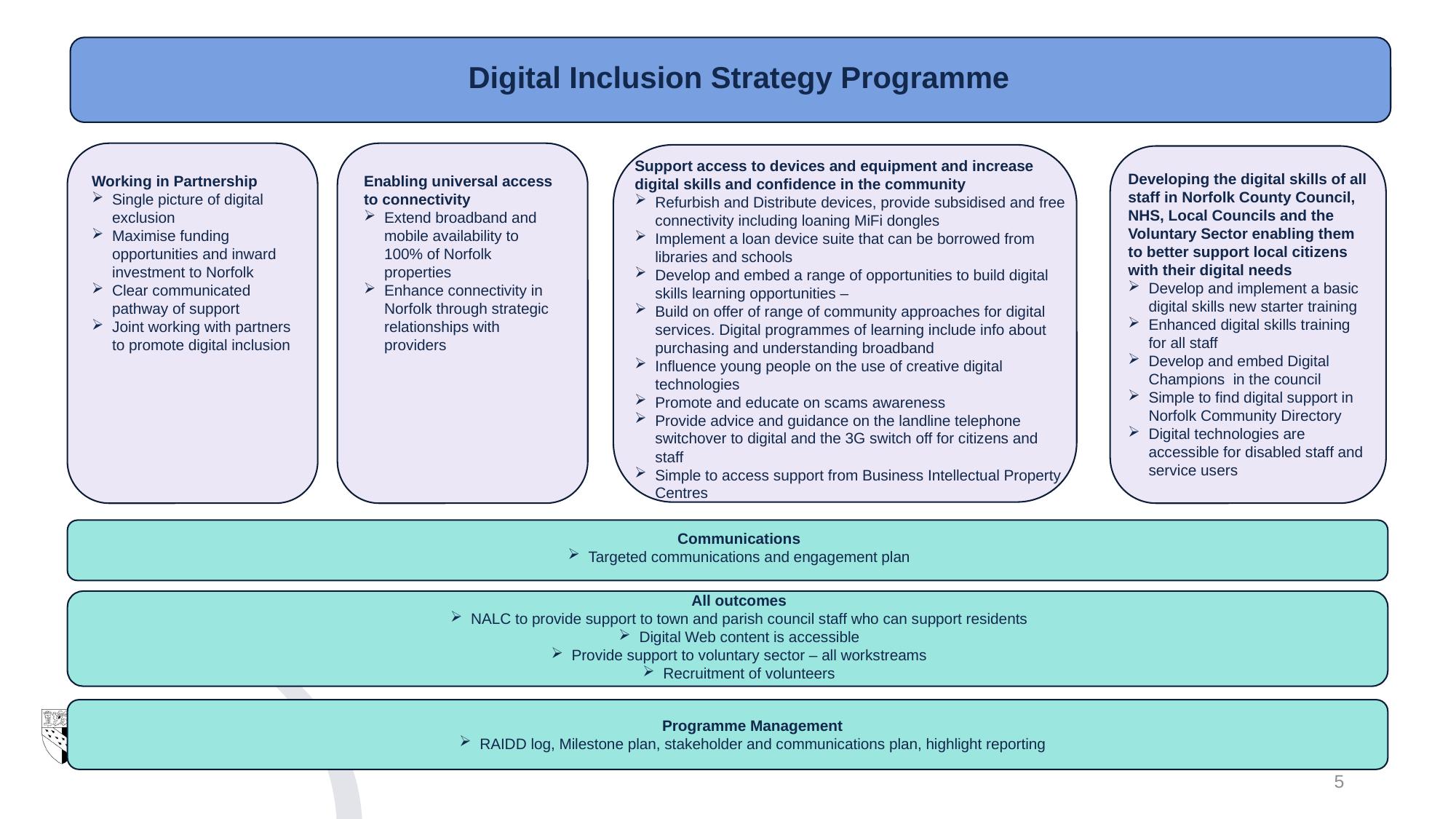

Digital Inclusion Strategy Programme

Support access to devices and equipment and increase digital skills and confidence in the community
Refurbish and Distribute devices, provide subsidised and free connectivity including loaning MiFi dongles
Implement a loan device suite that can be borrowed from libraries and schools
Develop and embed a range of opportunities to build digital skills learning opportunities –
Build on offer of range of community approaches for digital services. Digital programmes of learning include info about purchasing and understanding broadband
Influence young people on the use of creative digital technologies
Promote and educate on scams awareness
Provide advice and guidance on the landline telephone switchover to digital and the 3G switch off for citizens and staff
Simple to access support from Business Intellectual Property Centres
Developing the digital skills of all staff in Norfolk County Council, NHS, Local Councils and the Voluntary Sector enabling them to better support local citizens with their digital needs
Develop and implement a basic digital skills new starter training
Enhanced digital skills training for all staff
Develop and embed Digital Champions  in the council
Simple to find digital support in Norfolk Community Directory
Digital technologies are accessible for disabled staff and service users

Working in Partnership
Single picture of digital exclusion
Maximise funding opportunities and inward investment to Norfolk
Clear communicated pathway of support
Joint working with partners to promote digital inclusion
Enabling universal access to connectivity
Extend broadband and mobile availability to 100% of Norfolk properties
Enhance connectivity in Norfolk through strategic relationships with providers

Communications
Targeted communications and engagement plan
All outcomes
NALC to provide support to town and parish council staff who can support residents
Digital Web content is accessible
Provide support to voluntary sector – all workstreams
Recruitment of volunteers

Programme Management
RAIDD log, Milestone plan, stakeholder and communications plan, highlight reporting
5